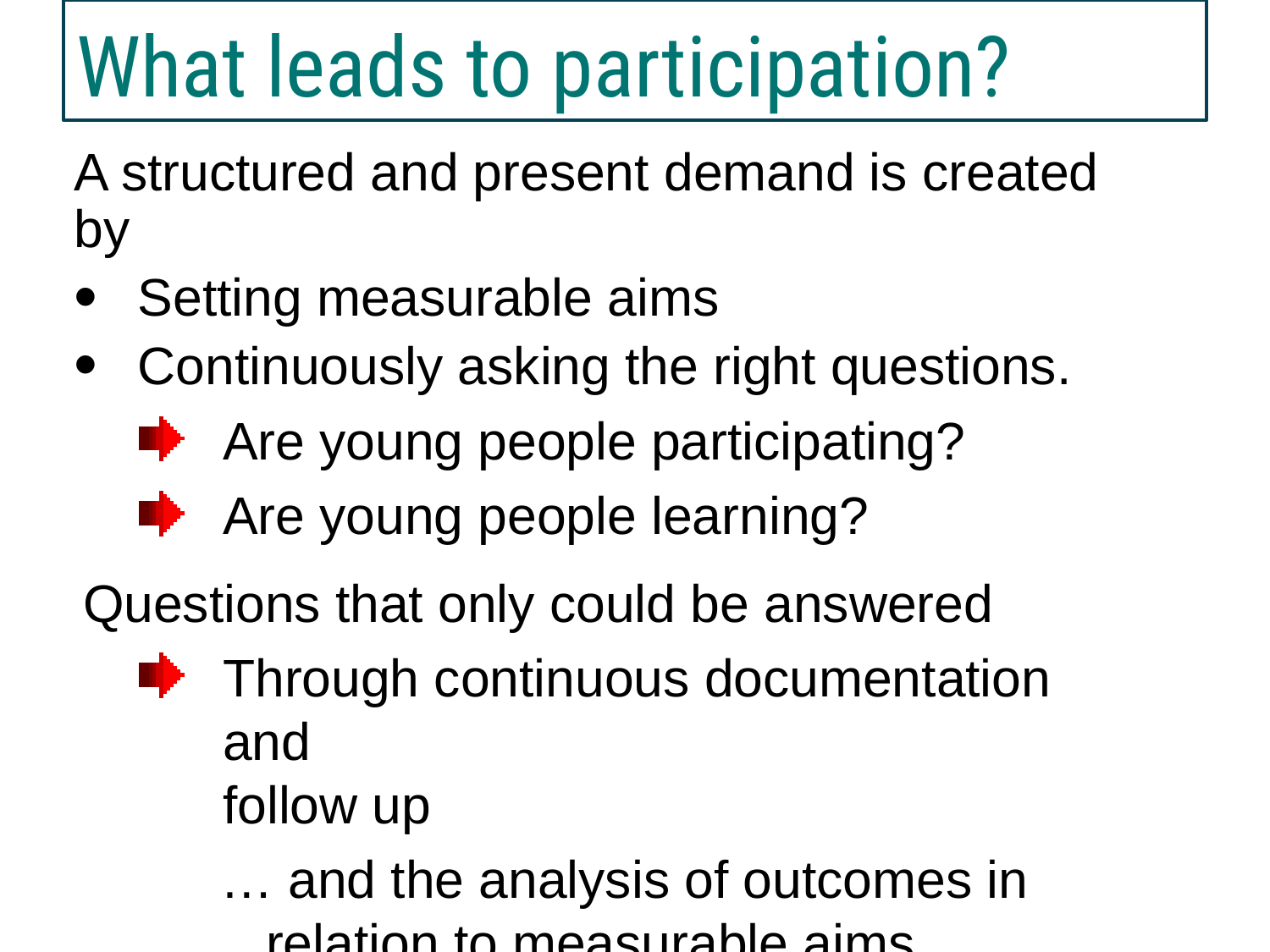

What leads to participation?
A structured and present demand is created by
Setting measurable aims
Continuously asking the right questions.
Are young people participating?
Are young people learning?
Questions that only could be answered
Through continuous documentation and
follow up
… and the analysis of outcomes in relation to measurable aims